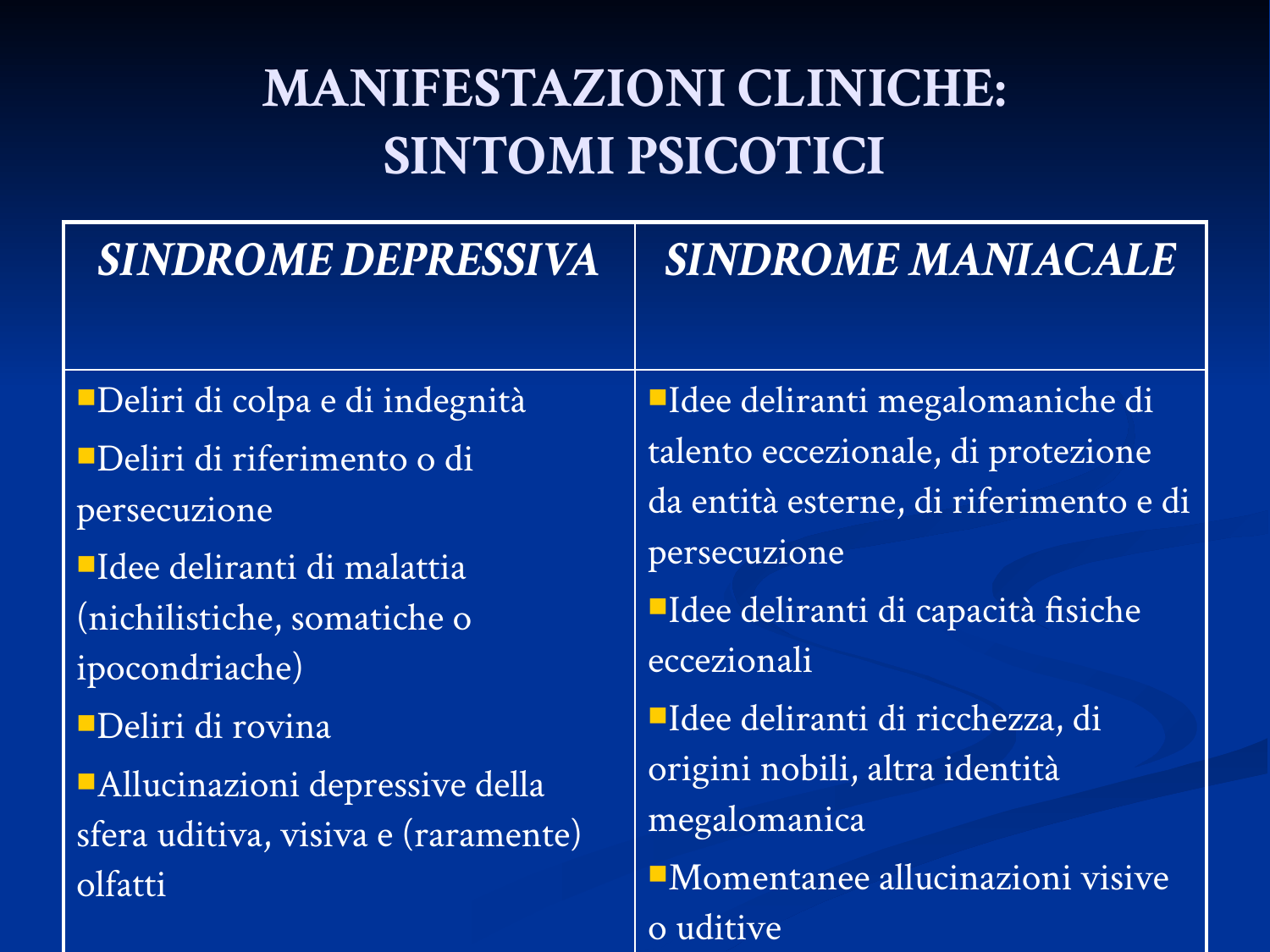

# MANIFESTAZIONI CLINICHE: SINTOMI PSICOTICI
| SINDROME DEPRESSIVA | SINDROME MANIACALE |
| --- | --- |
| Deliri di colpa e di indegnità Deliri di riferimento o di persecuzione Idee deliranti di malattia (nichilistiche, somatiche o ipocondriache) Deliri di rovina Allucinazioni depressive della sfera uditiva, visiva e (raramente) olfatti | Idee deliranti megalomaniche di talento eccezionale, di protezione da entità esterne, di riferimento e di persecuzione Idee deliranti di capacità fisiche eccezionali Idee deliranti di ricchezza, di origini nobili, altra identità megalomanica Momentanee allucinazioni visive o uditive |